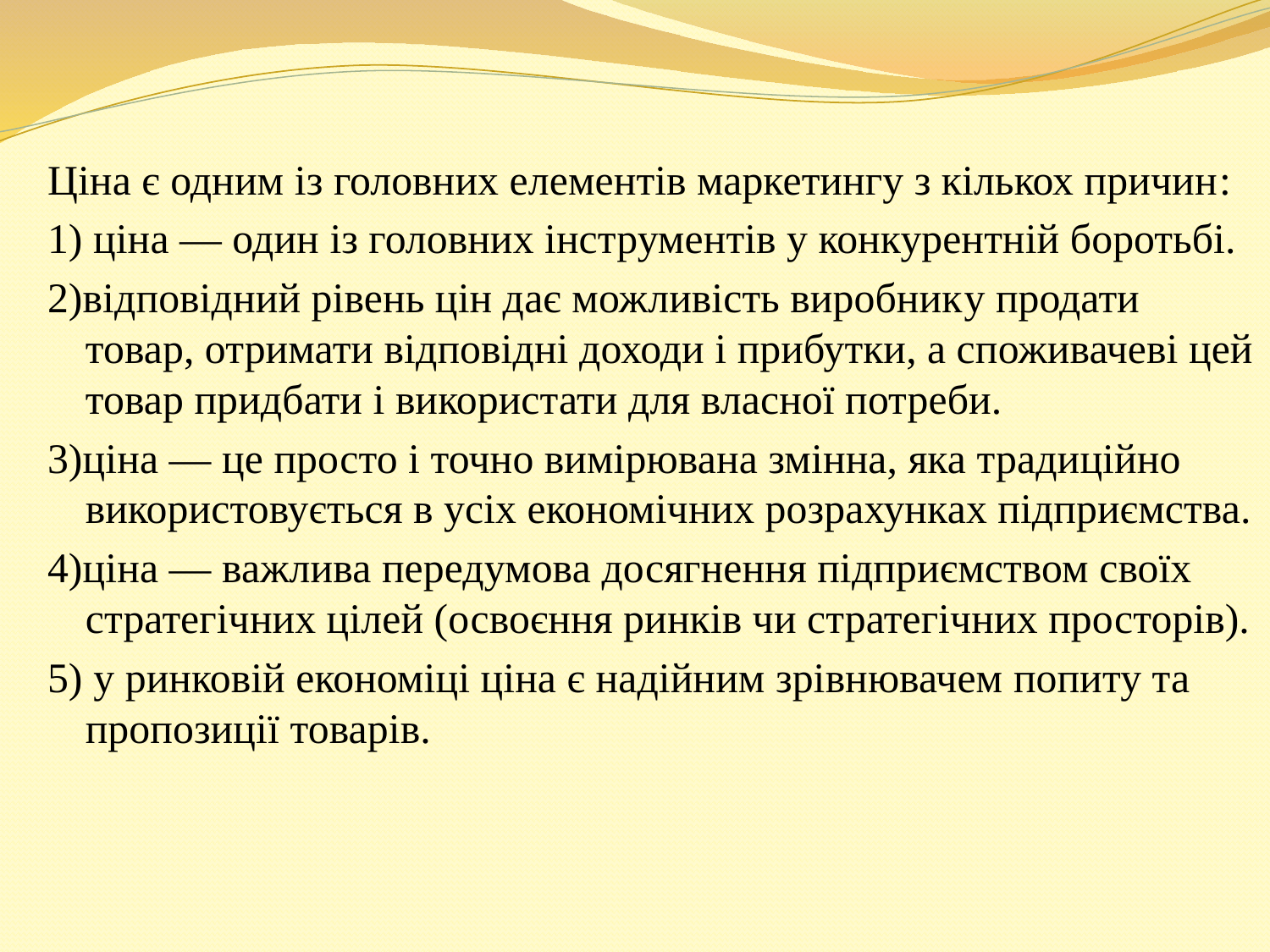

Ціна є одним із головних елементів маркетингу з кількох причин:
1) ціна — один із головних інструментів у конкурентній боротьбі.
2)відповідний рівень цін дає можливість виробнику продати товар, отримати відповідні доходи і прибутки, а споживачеві цей товар придбати і використати для власної потреби.
3)ціна — це просто і точно вимірювана змінна, яка традиційно використовується в усіх економічних розрахунках підприємства.
4)ціна — важлива передумова досягнення підприємством своїх стратегічних цілей (освоєння ринків чи стратегічних просторів).
5) у ринковій економіці ціна є надійним зрівнювачем попиту та пропозиції товарів.